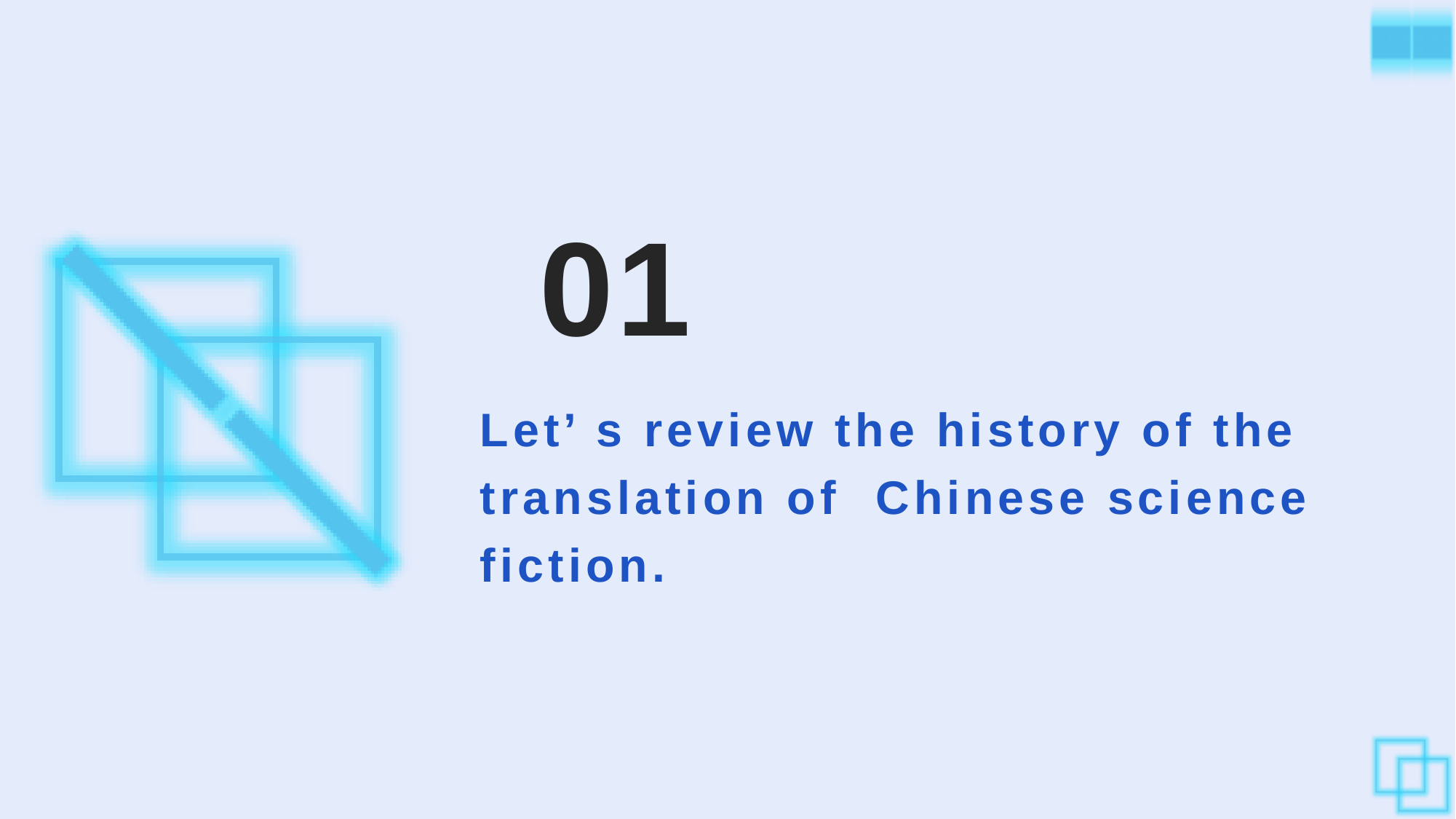

01
Let’ s review the history of the translation of  Chinese science fiction.